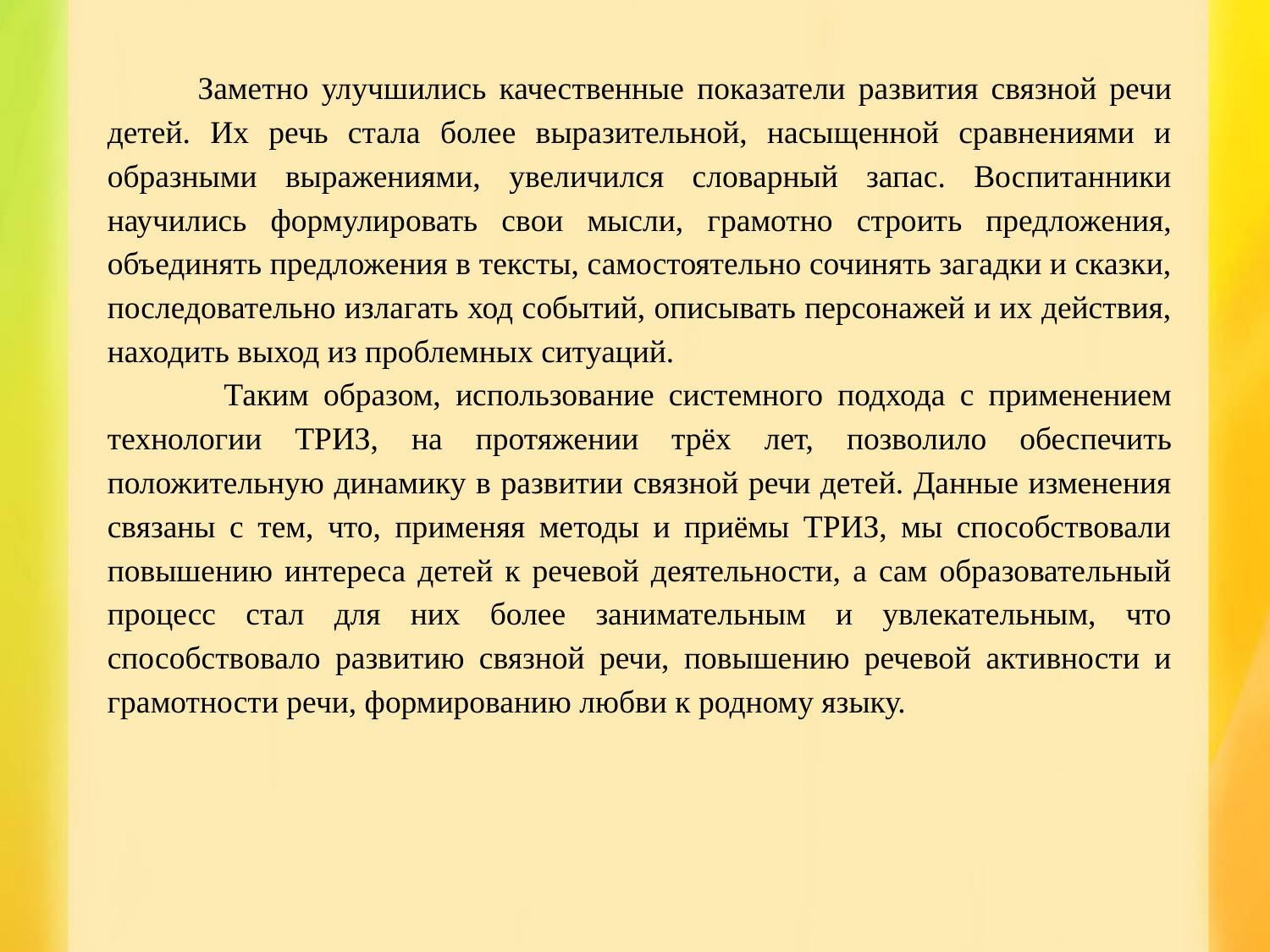

Заметно улучшились качественные показатели развития связной речи детей. Их речь стала более выразительной, насыщенной сравнениями и образными выражениями, увеличился словарный запас. Воспитанники научились формулировать свои мысли, грамотно строить предложения, объединять предложения в тексты, самостоятельно сочинять загадки и сказки, последовательно излагать ход событий, описывать персонажей и их действия, находить выход из проблемных ситуаций.
        Таким образом, использование системного подхода с применением технологии ТРИЗ, на протяжении трёх лет, позволило обеспечить положительную динамику в развитии связной речи детей. Данные изменения связаны с тем, что, применяя методы и приёмы ТРИЗ, мы способствовали повышению интереса детей к речевой деятельности, а сам образовательный процесс стал для них более занимательным и увлекательным, что способствовало развитию связной речи, повышению речевой активности и грамотности речи, формированию любви к родному языку.